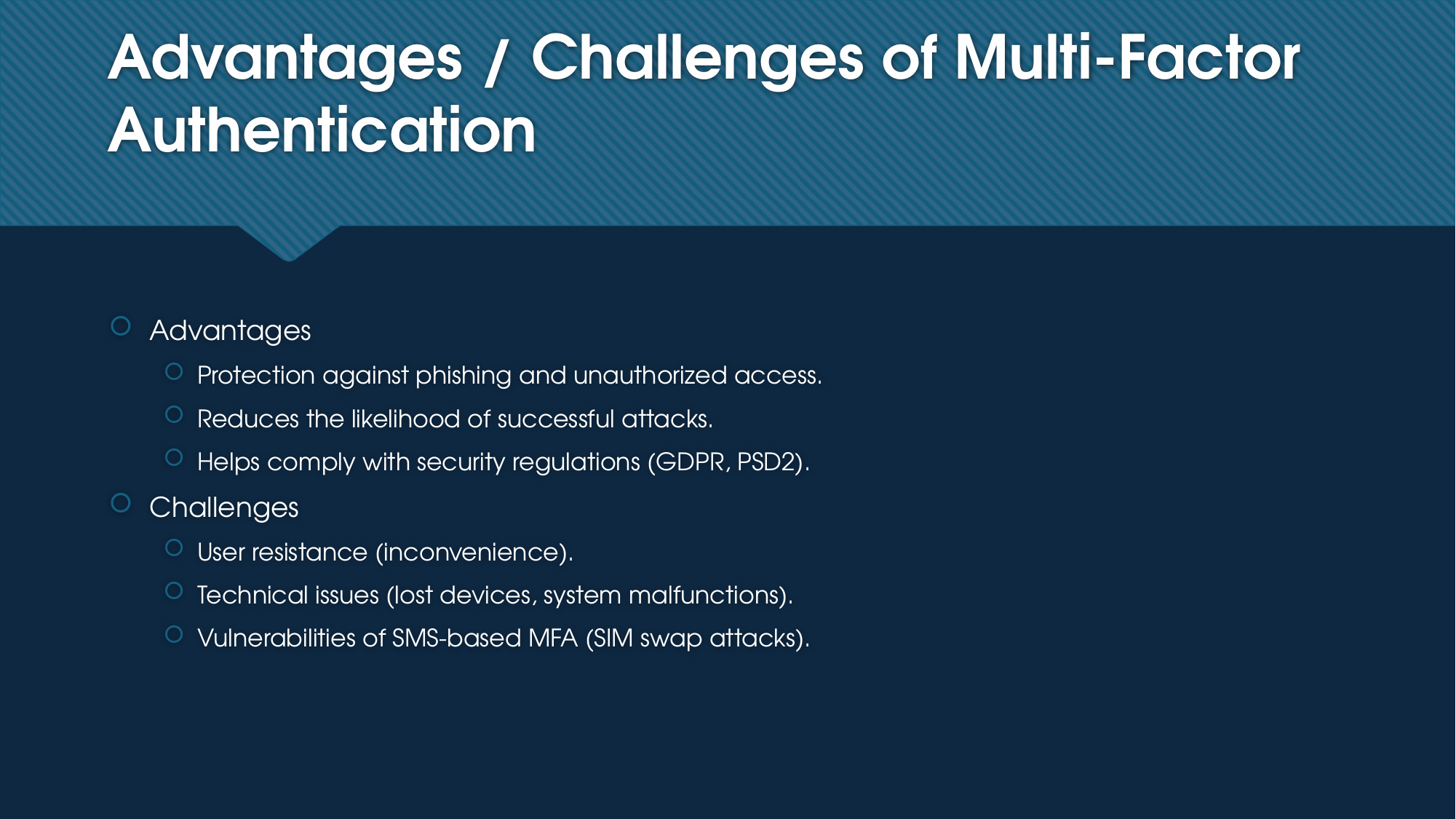

# Advantages / Challenges of Multi-Factor Authentication
Advantages
Protection against phishing and unauthorized access.
Reduces the likelihood of successful attacks.
Helps comply with security regulations (GDPR, PSD2).
Challenges
User resistance (inconvenience).
Technical issues (lost devices, system malfunctions).
Vulnerabilities of SMS-based MFA (SIM swap attacks).